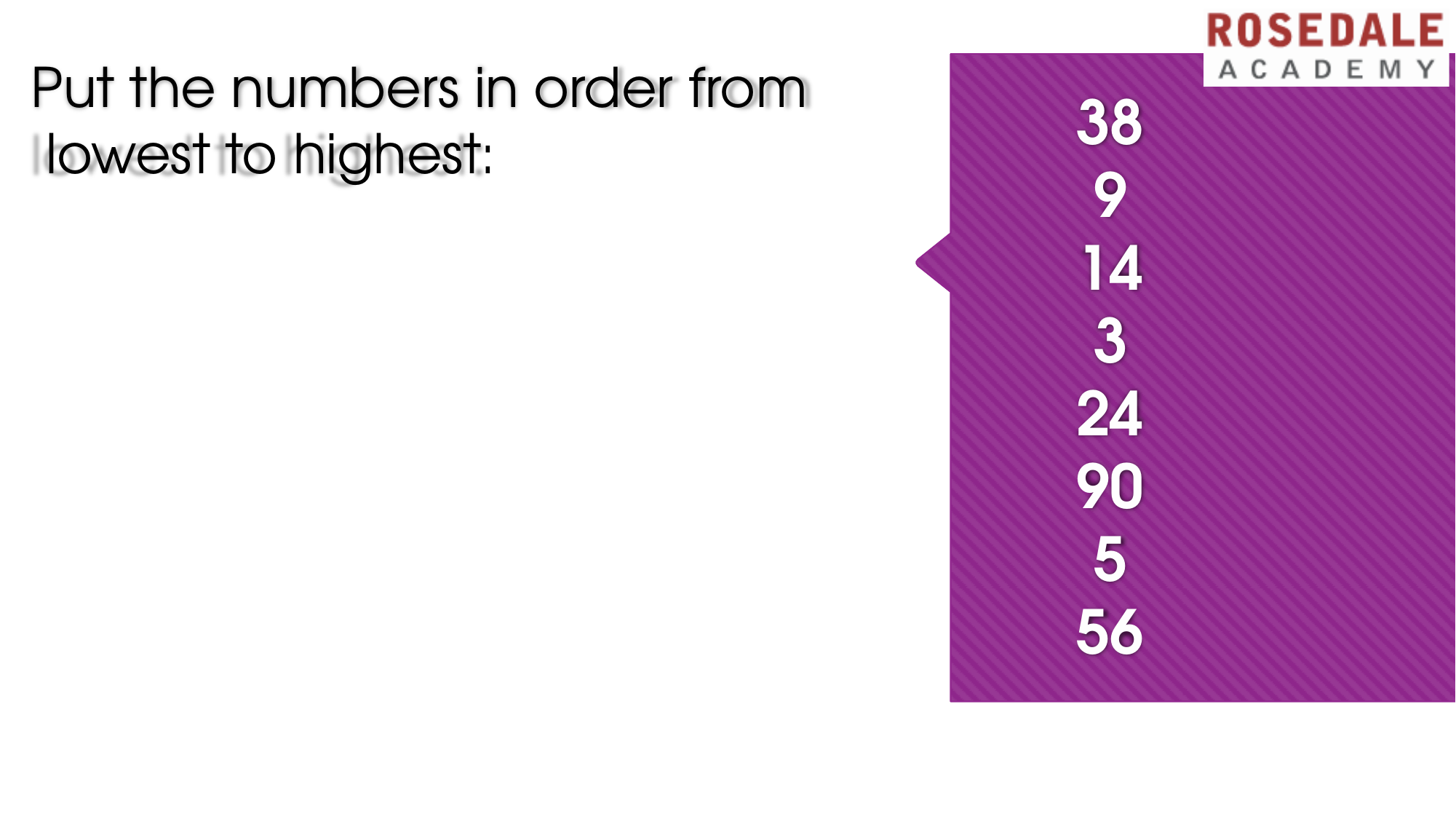

# Put the numbers in order from  lowest to highest:

38
9
14
3
24
90
5
56